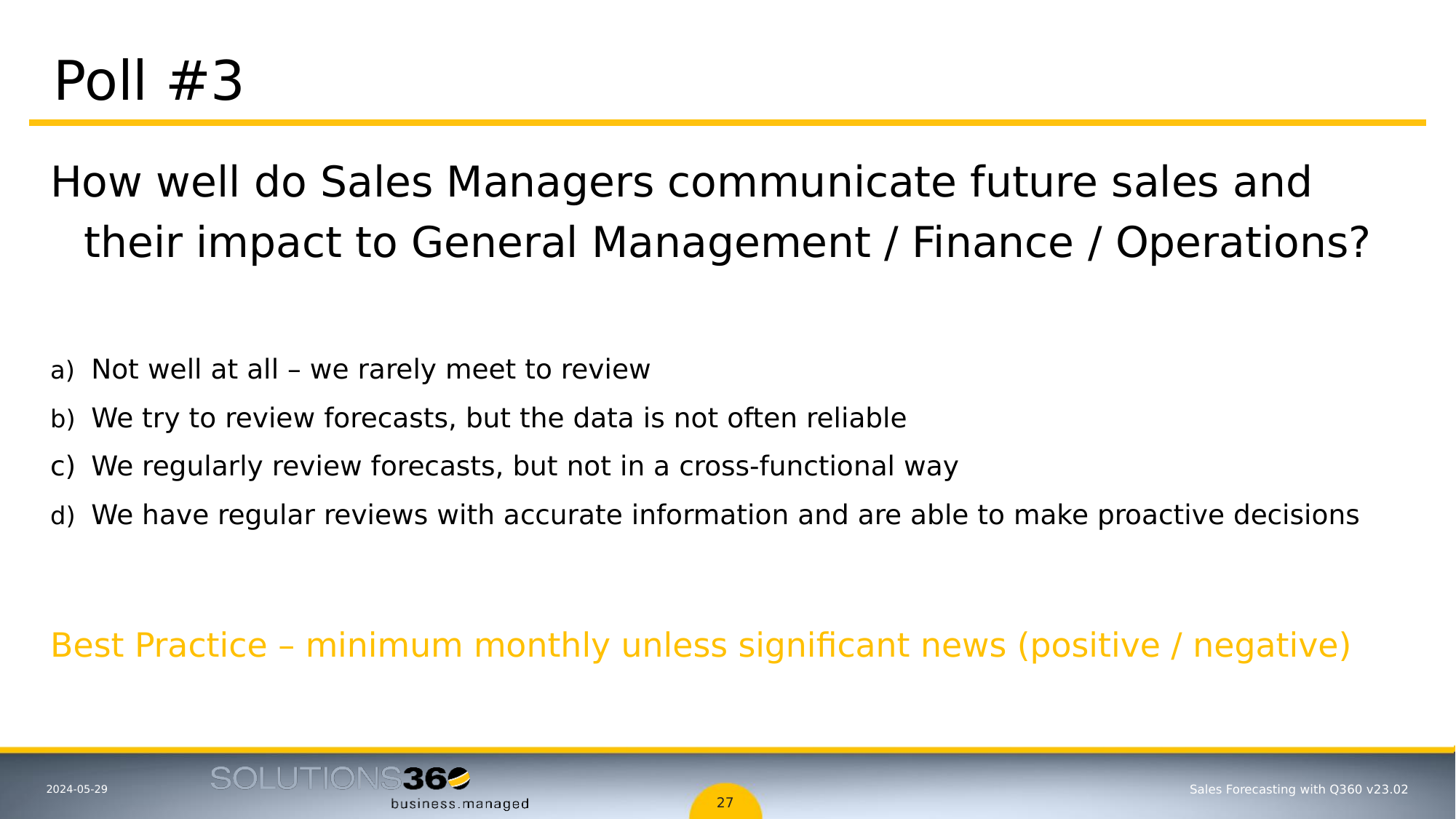

# Poll #3
How well do Sales Managers communicate future sales and their impact to General Management / Finance / Operations?

Not well at all – we rarely meet to review
We try to review forecasts, but the data is not often reliable
We regularly review forecasts, but not in a cross-functional way
We have regular reviews with accurate information and are able to make proactive decisions

Best Practice – minimum monthly unless significant news (positive / negative)
Sales Forecasting with Q360 v23.02
2024-05-29
27